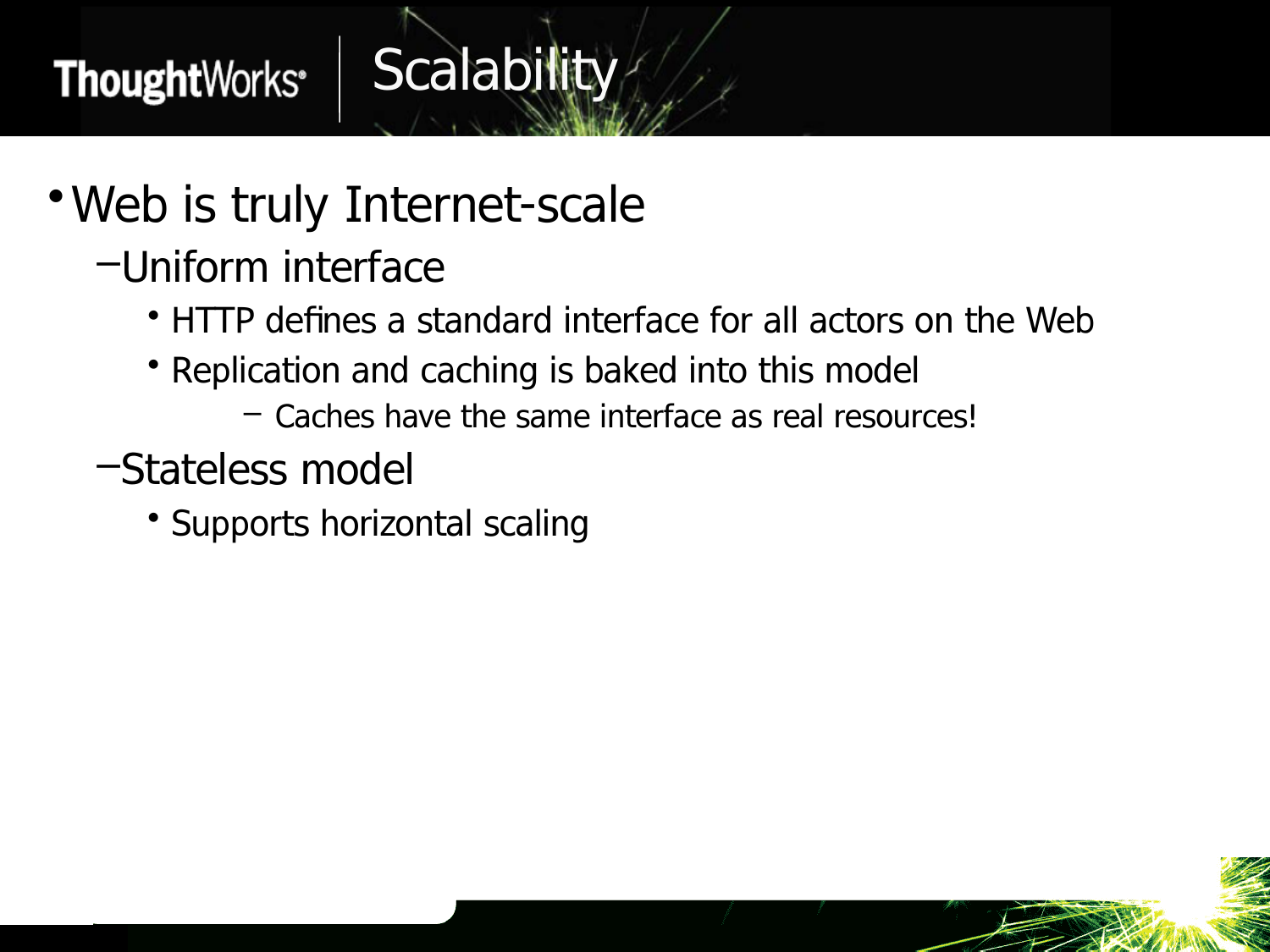

# Scalability
Web is truly Internet-scale
Uniform interface
HTTP defines a standard interface for all actors on the Web
Replication and caching is baked into this model
Caches have the same interface as real resources!
Stateless model
Supports horizontal scaling